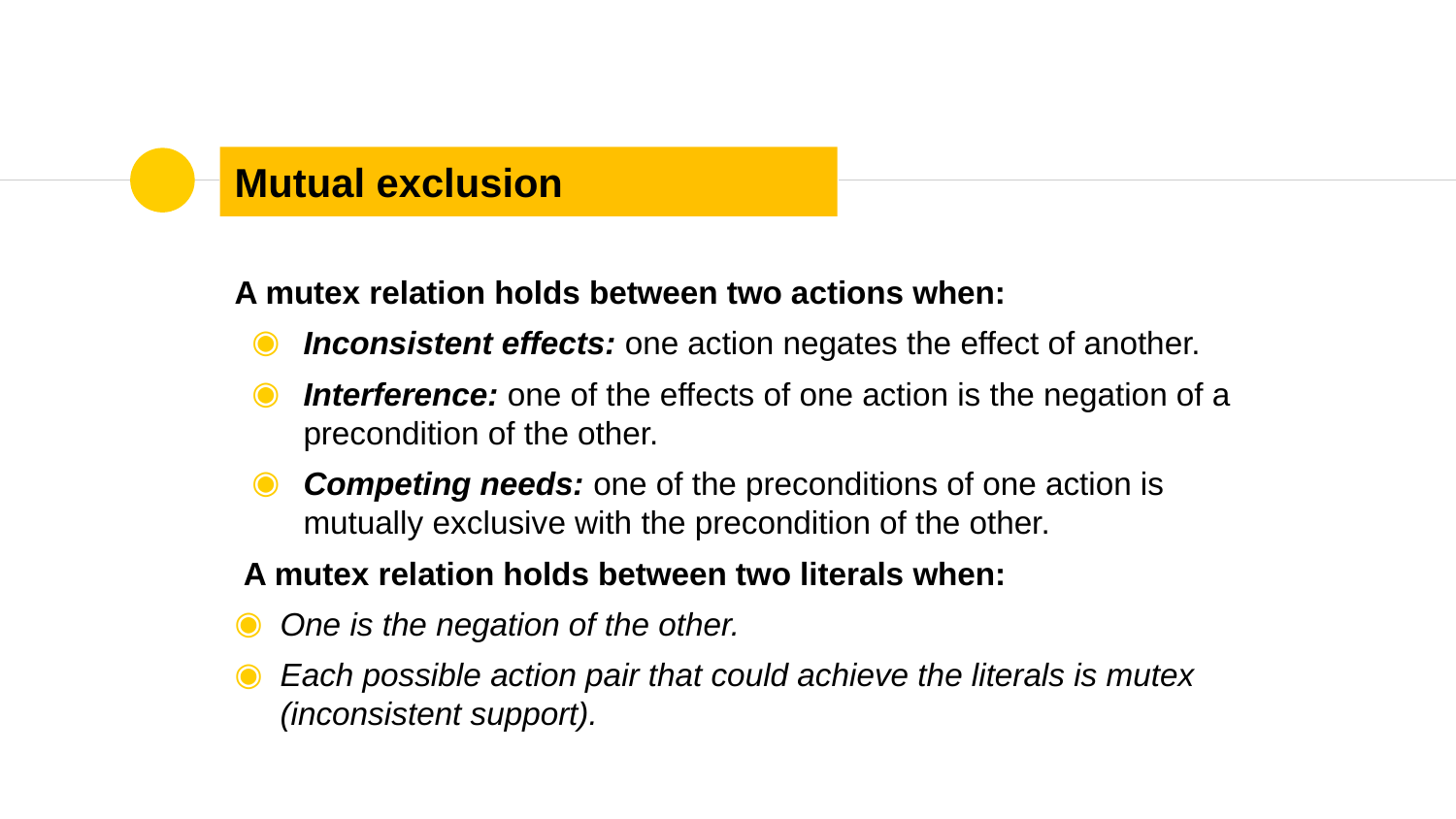

# Mutual exclusion
A mutex relation holds between two actions when:
Inconsistent effects: one action negates the effect of another.
Interference: one of the effects of one action is the negation of a precondition of the other.
Competing needs: one of the preconditions of one action is mutually exclusive with the precondition of the other.
 A mutex relation holds between two literals when:
One is the negation of the other.
Each possible action pair that could achieve the literals is mutex (inconsistent support).